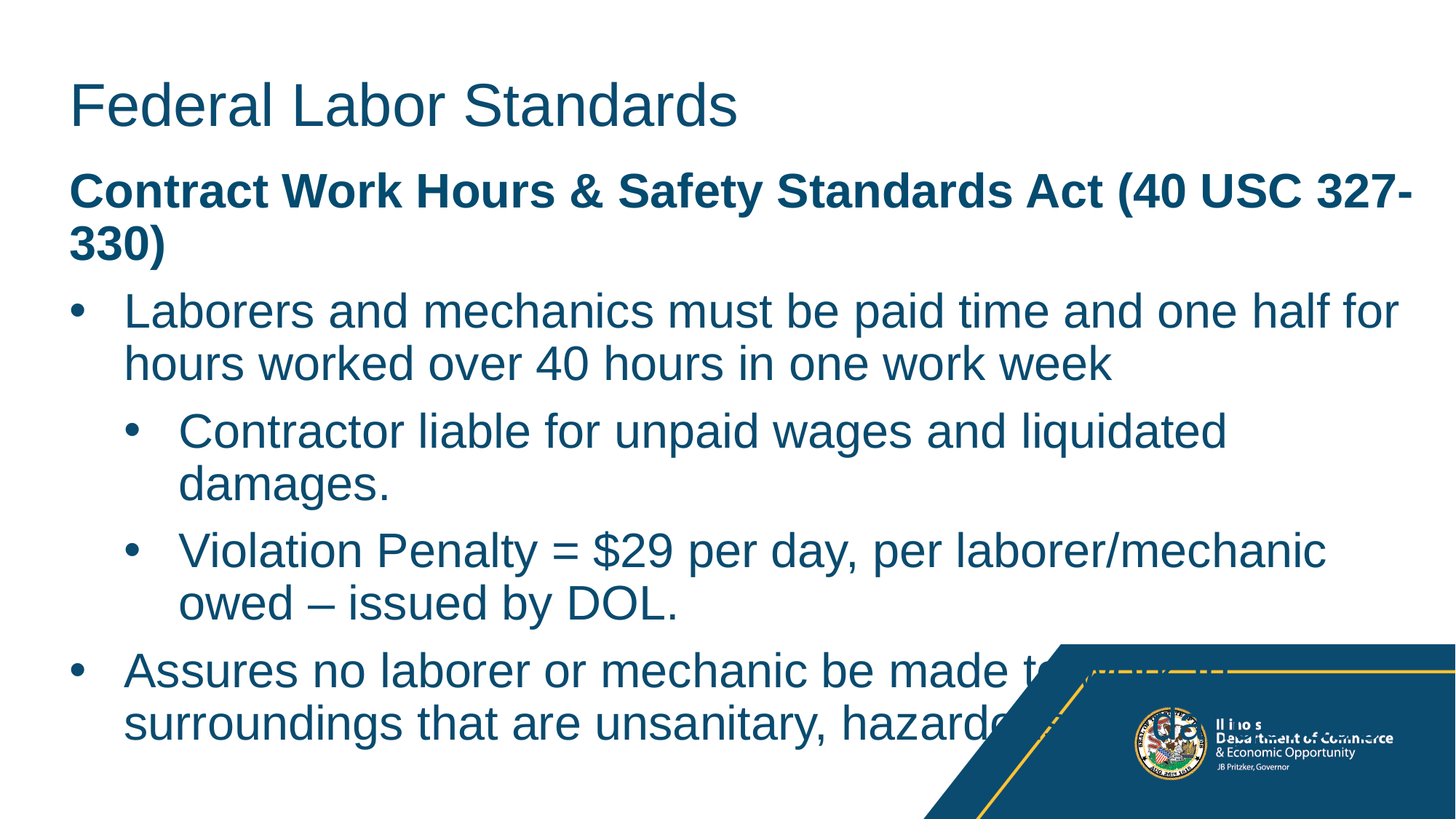

# Federal Labor Standards
Contract Work Hours & Safety Standards Act (40 USC 327-330)
Laborers and mechanics must be paid time and one half for hours worked over 40 hours in one work week
Contractor liable for unpaid wages and liquidated damages.
Violation Penalty = $29 per day, per laborer/mechanic owed – issued by DOL.
Assures no laborer or mechanic be made to work in surroundings that are unsanitary, hazardous, or dangerous